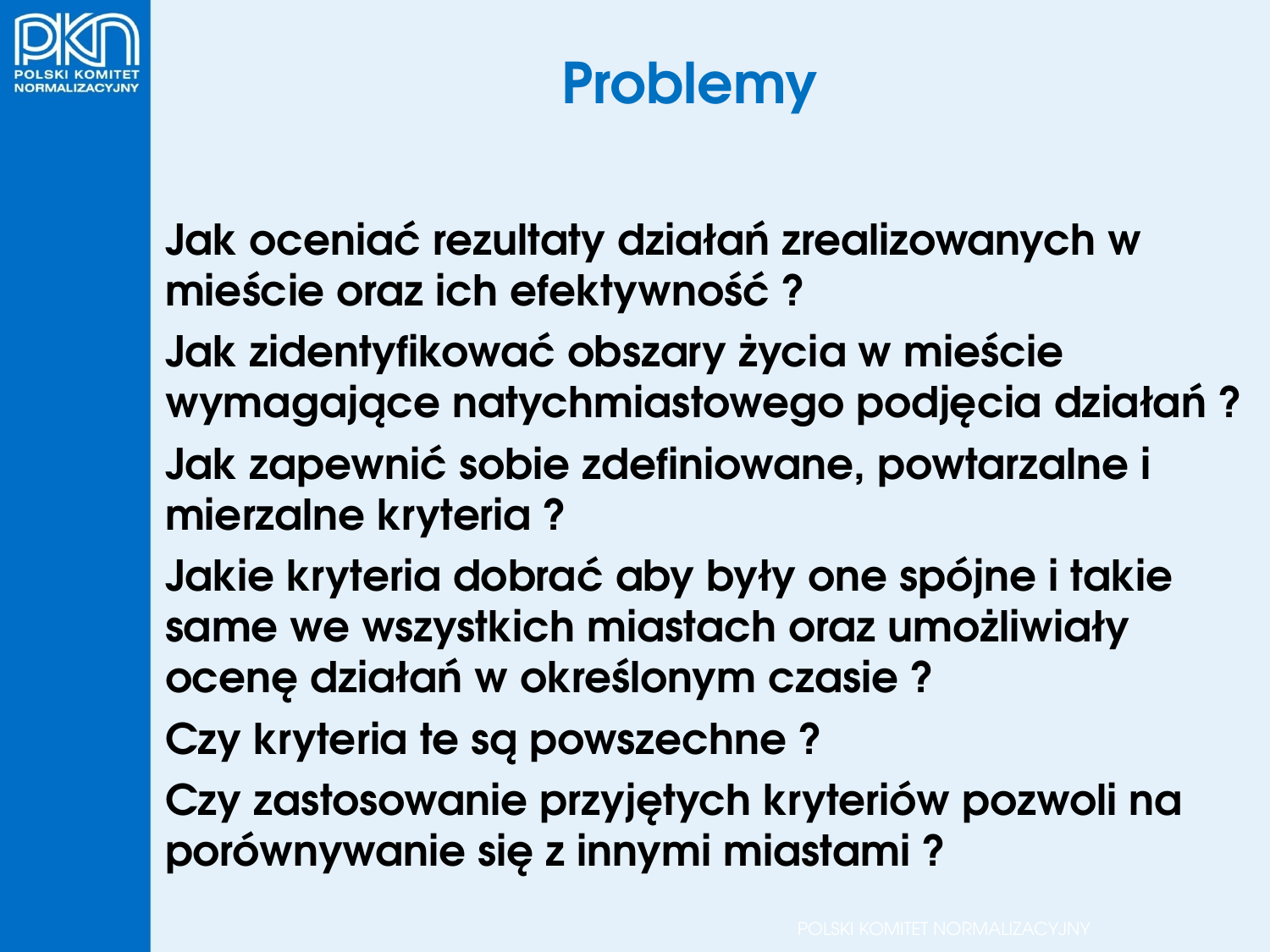

# Problemy
Jak oceniać rezultaty działań zrealizowanych w mieście oraz ich efektywność ?
Jak zidentyfikować obszary życia w mieście wymagające natychmiastowego podjęcia działań ?
Jak zapewnić sobie zdefiniowane, powtarzalne i mierzalne kryteria ?
Jakie kryteria dobrać aby były one spójne i takie same we wszystkich miastach oraz umożliwiały ocenę działań w określonym czasie ?
Czy kryteria te są powszechne ?
Czy zastosowanie przyjętych kryteriów pozwoli na porównywanie się z innymi miastami ?